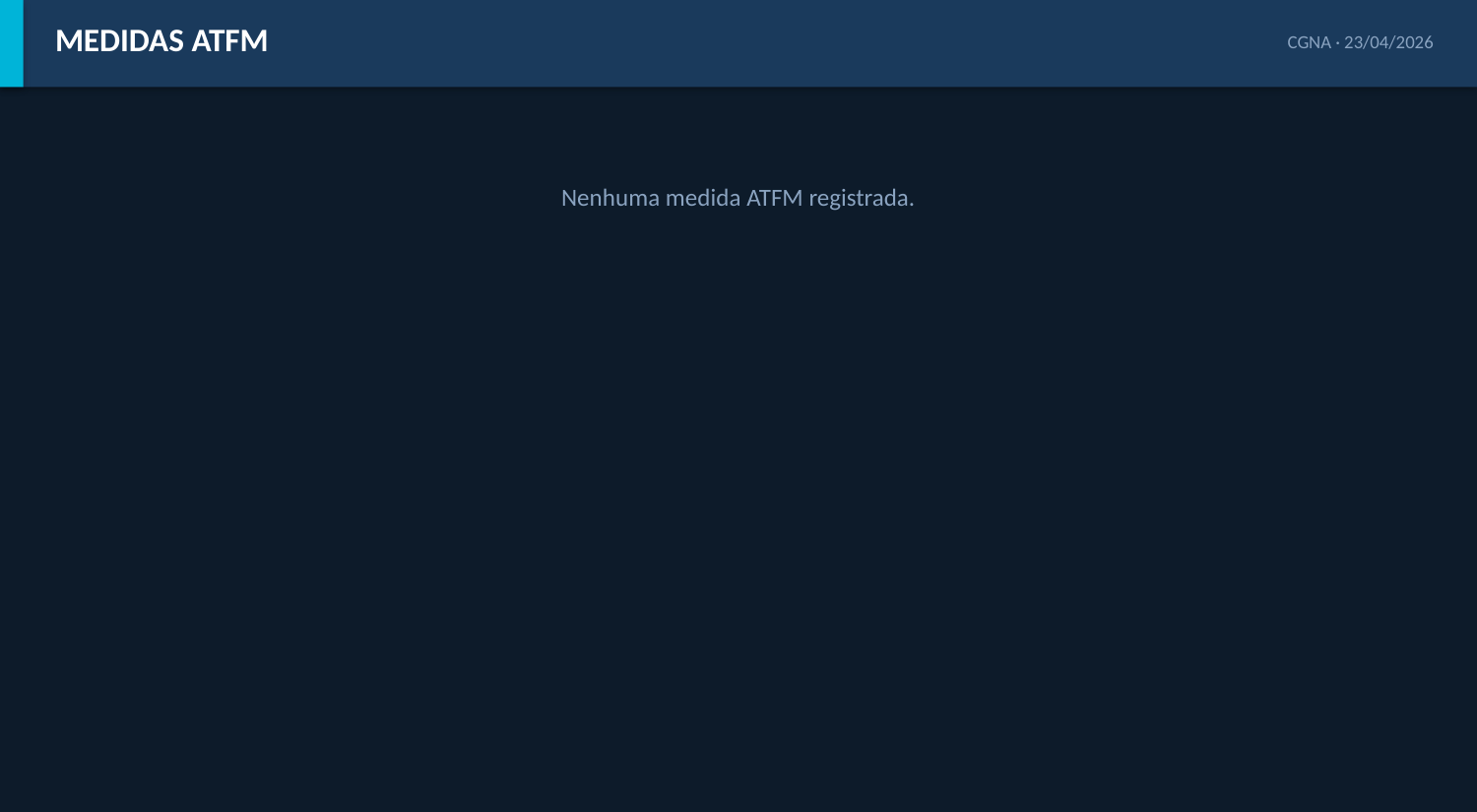

MEDIDAS ATFM
CGNA · 23/04/2026
Nenhuma medida ATFM registrada.